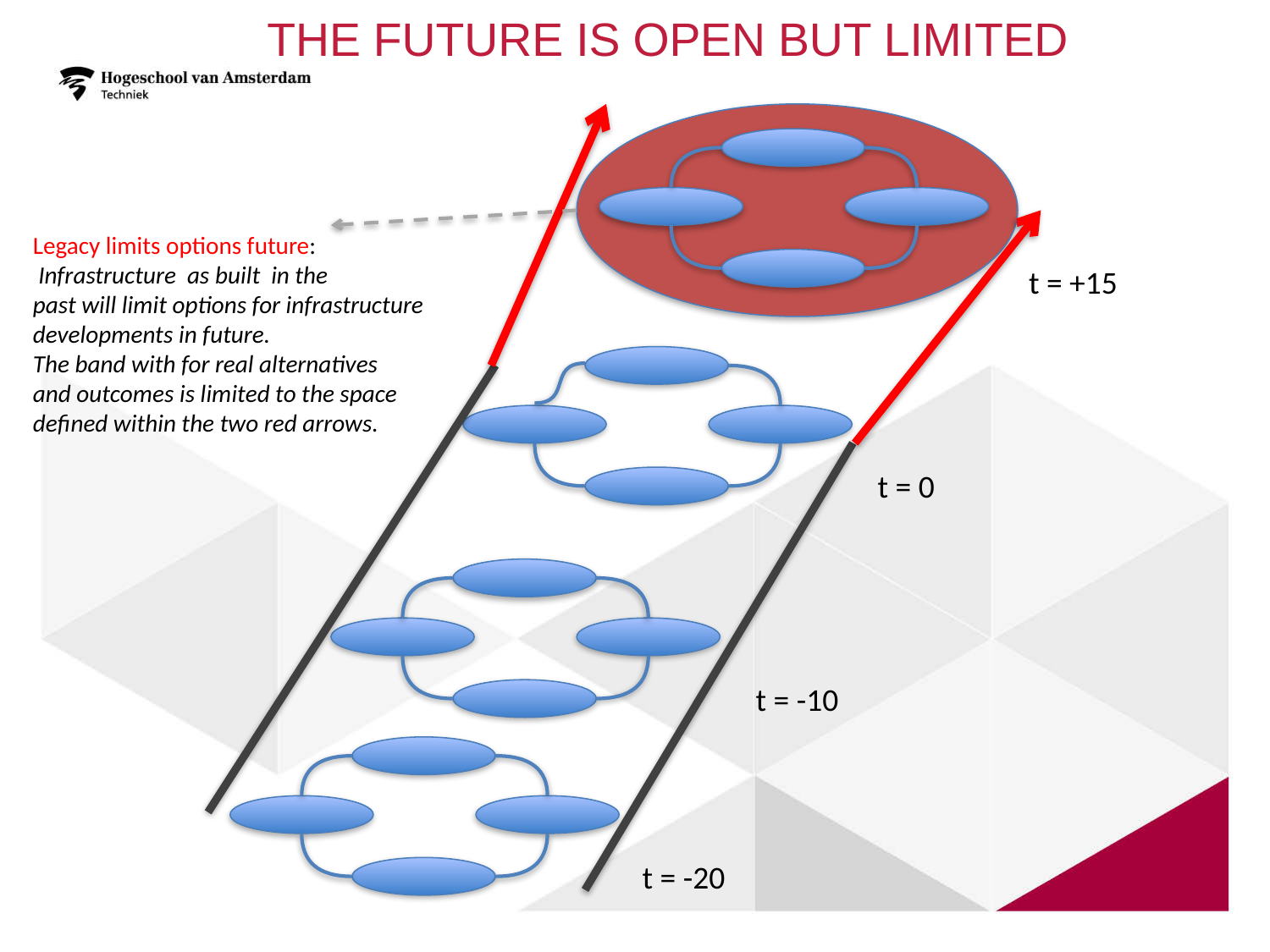

# The future is open but limited

Legacy limits options future:
 Infrastructure  as built  in the
past will limit options for infrastructure
developments in future.
The band with for real alternatives
and outcomes is limited to the space
defined within the two red arrows.

t = +15

t = 0

t = -10

t = -20